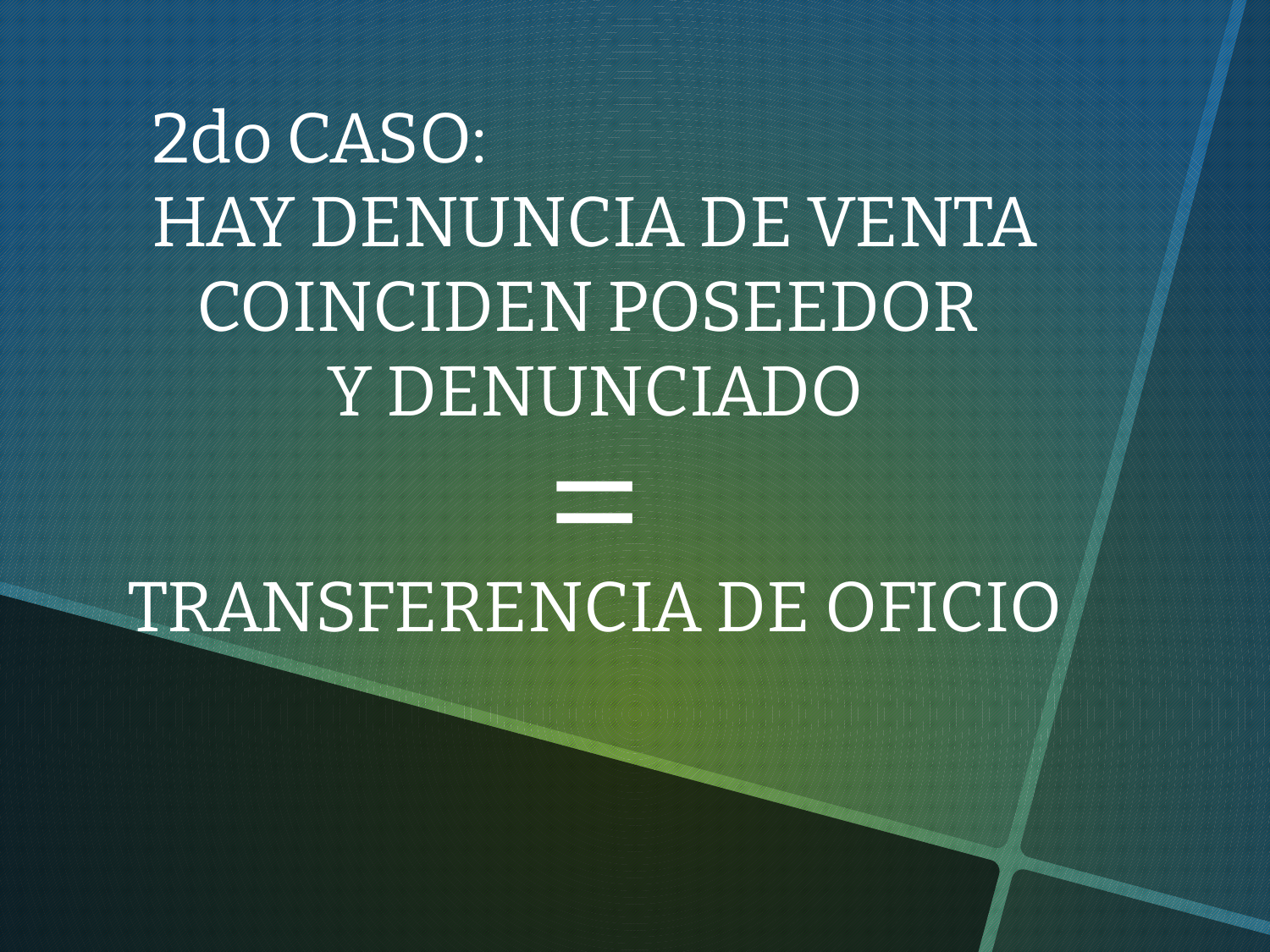

2do CASO:
HAY DENUNCIA DE VENTA
COINCIDEN POSEEDOR
Y DENUNCIADO
=
TRANSFERENCIA DE OFICIO